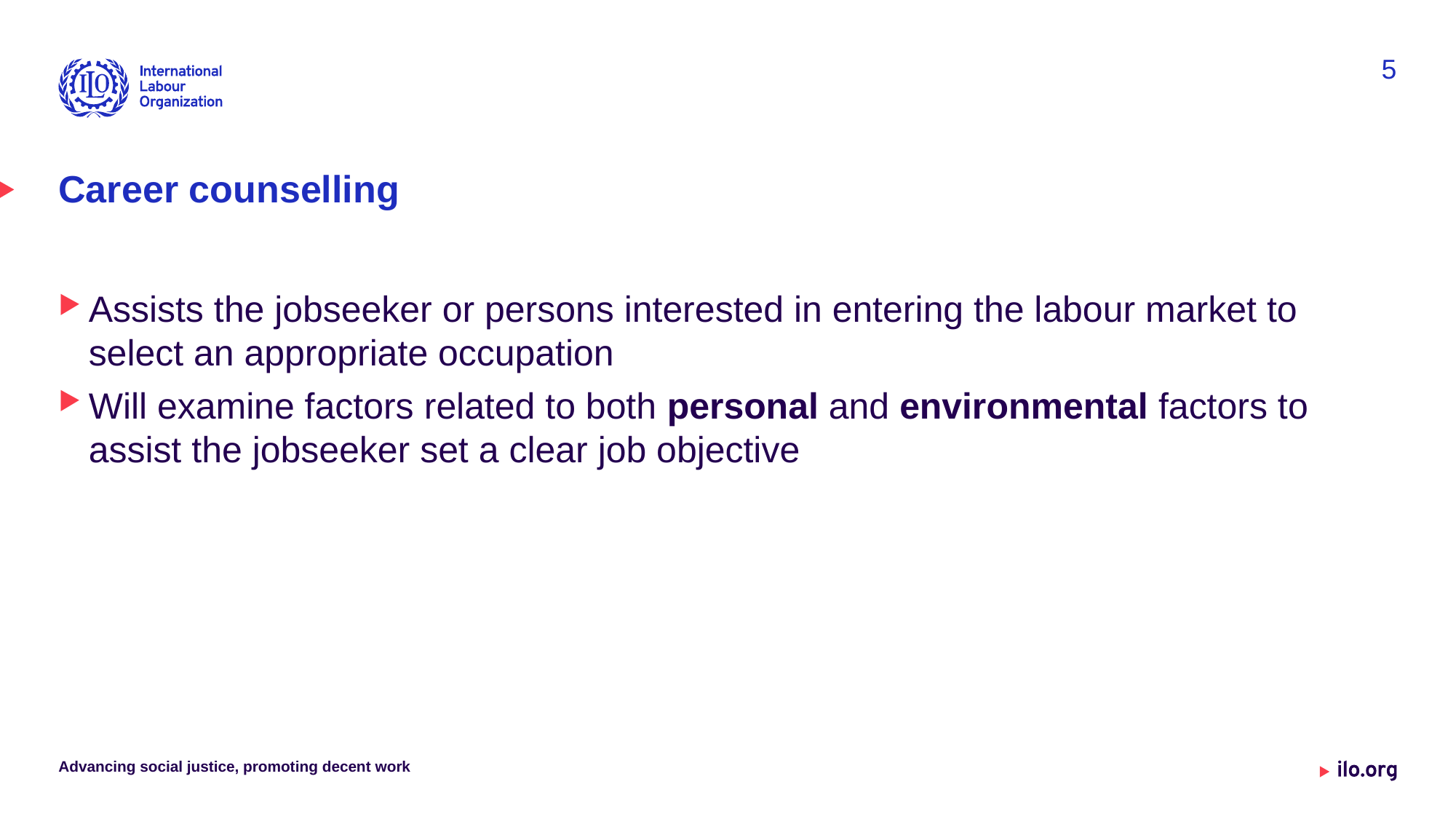

5
# Career counselling
Assists the jobseeker or persons interested in entering the labour market to select an appropriate occupation
Will examine factors related to both personal and environmental factors to assist the jobseeker set a clear job objective

Advancing social justice, promoting decent work
Date: Monday / 01 / October / 2019